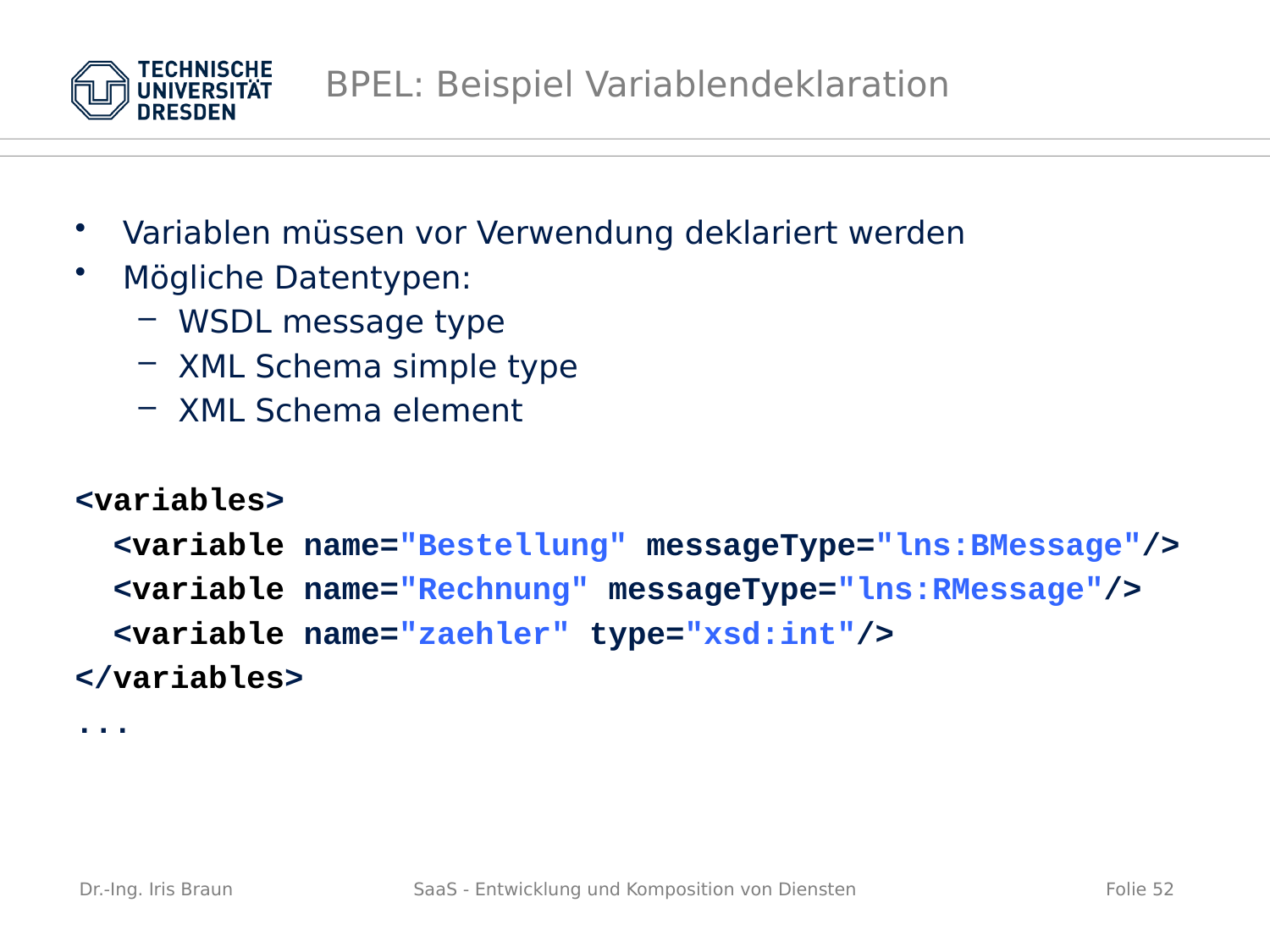

# BPEL: Beispiel Variablendeklaration
Variablen müssen vor Verwendung deklariert werden
Mögliche Datentypen:
WSDL message type
XML Schema simple type
XML Schema element

<variables>
  <variable name="Bestellung" messageType="lns:BMessage"/>
  <variable name="Rechnung" messageType="lns:RMessage"/>
  <variable name="zaehler" type="xsd:int"/>
</variables>
...
Dr.-Ing. Iris Braun
SaaS - Entwicklung und Komposition von Diensten
Folie 52